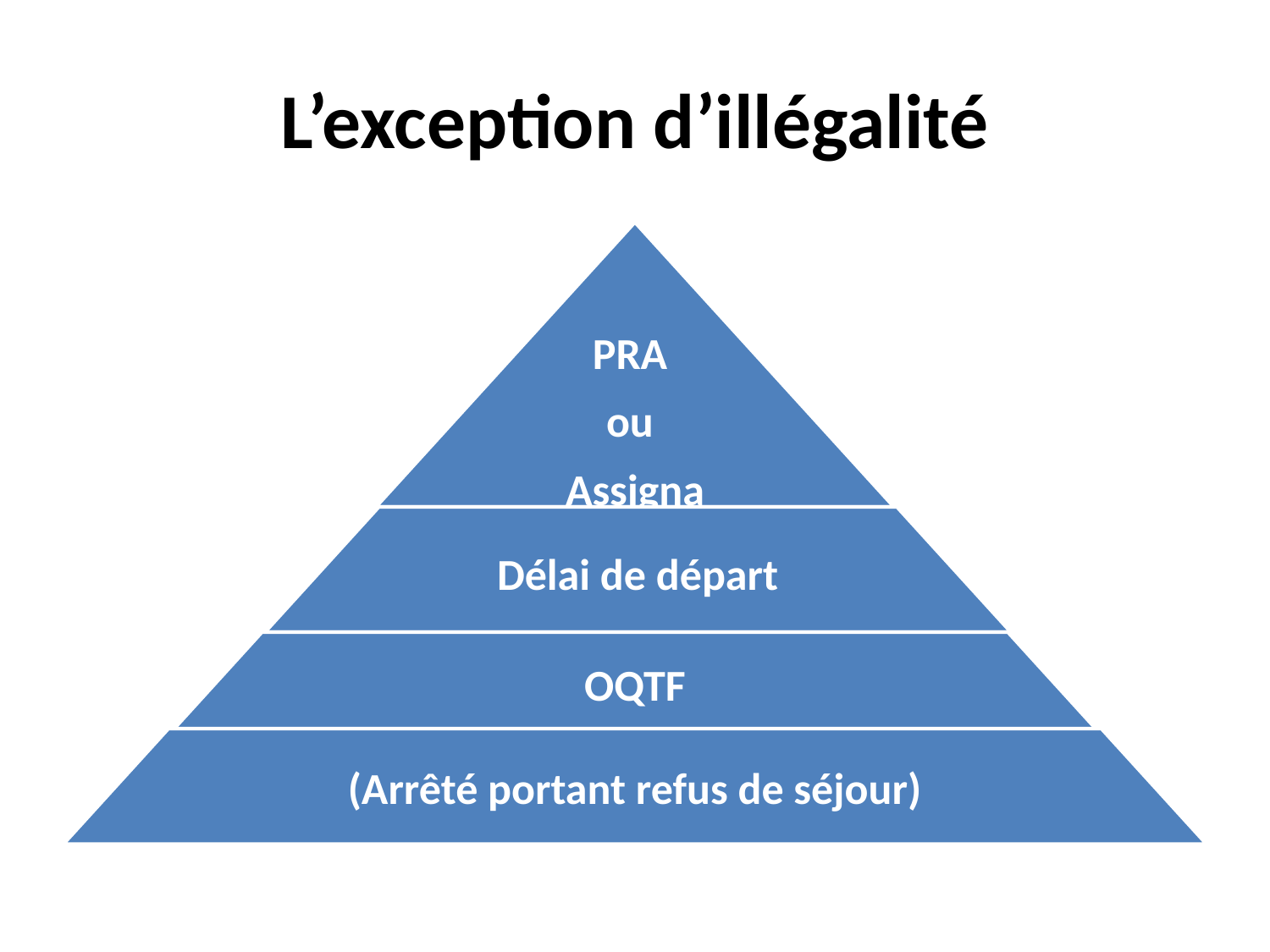

# L’exception d’illégalité

PRA
ou
Assignation
Délai de départ
OQTF
(Arrêté portant refus de séjour)